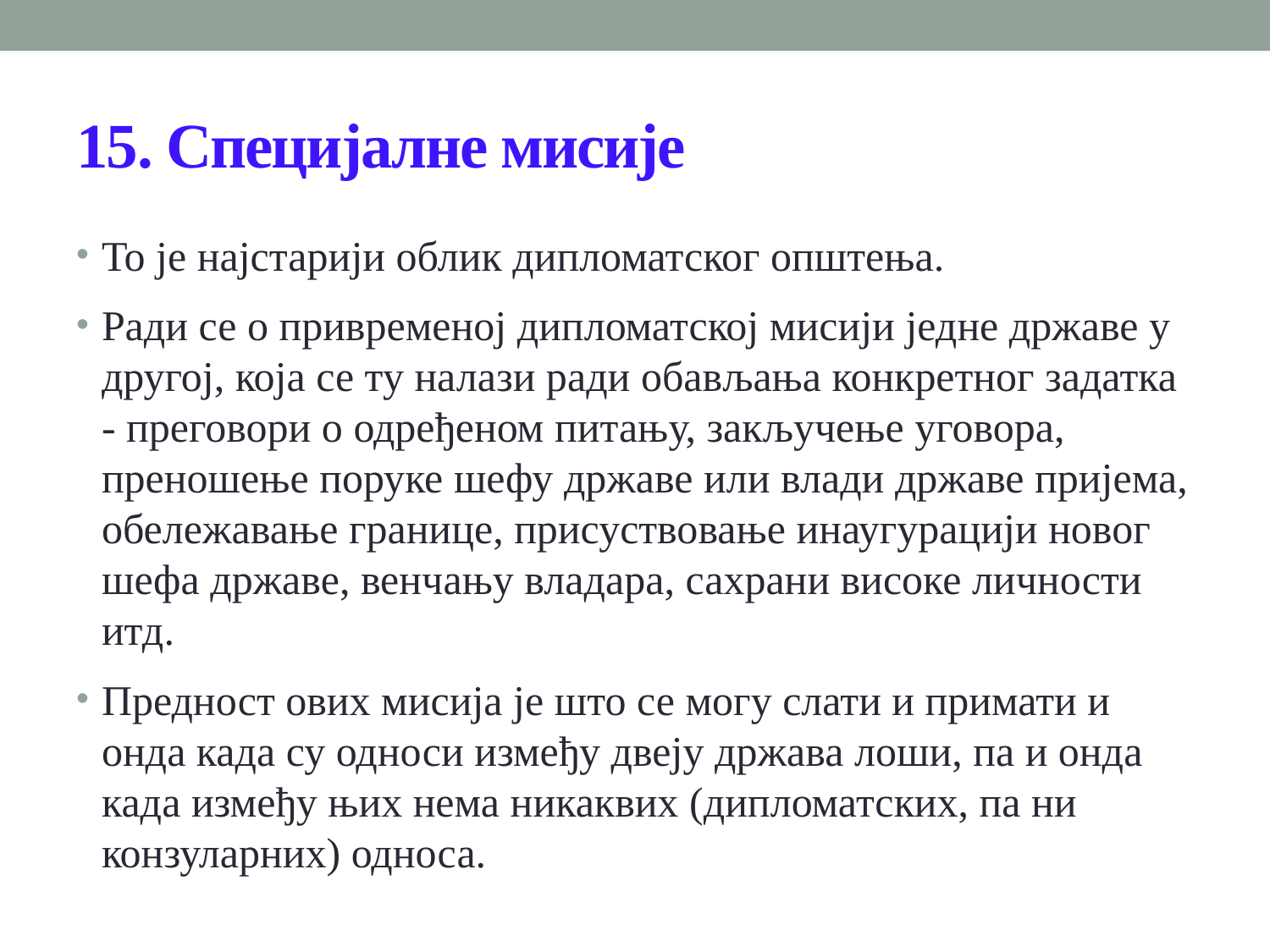

# 15. Специјалне мисије
То је најстарији облик дипломатског општења.
Ради се о привременој дипломатској мисији једне државе у другој, која се ту налази ради обављања конкретног задатка  - преговори о одређеном питању, закључење уговора, преношење поруке шефу државе или влади државе пријема, обележавање границе, присуствовање инаугурацији новог шефа државе, венчању владара, сахрани високе личности итд.
Предност ових мисија је што се могу слати и примати и онда када су односи између двеју држава лоши, па и онда када између њих нема никаквих (дипломатских, па ни конзуларних) односа.